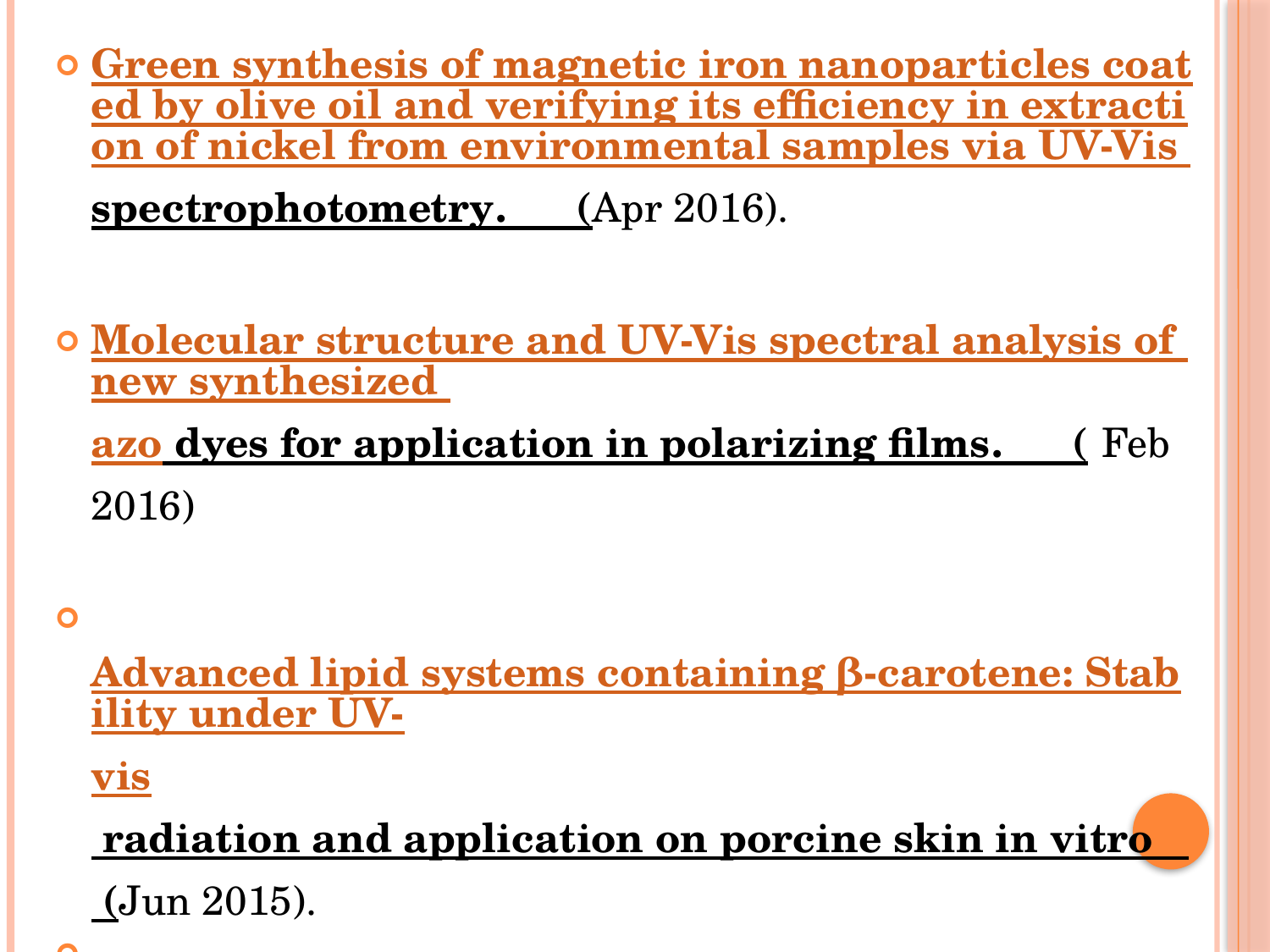

Green synthesis of magnetic iron nanoparticles coated by olive oil and verifying its efficiency in extraction of nickel from environmental samples via UV-Vis spectrophotometry.      (Apr 2016).

Molecular structure and UV-Vis spectral analysis of new synthesized azo dyes for application in polarizing films.      ( Feb 2016)

 Advanced lipid systems containing β-carotene: Stability under UV-vis radiation and application on porcine skin in vitro     (Jun 2015).
 LINEARIZATION OF THE BRADFORD PROTEIN ASSAY TO APPLICATION IN COW MILK PROTEINS QUANTIFICATION BY UV-Vis SPECTROPHOTOMETRY METHOD    Jun 2015